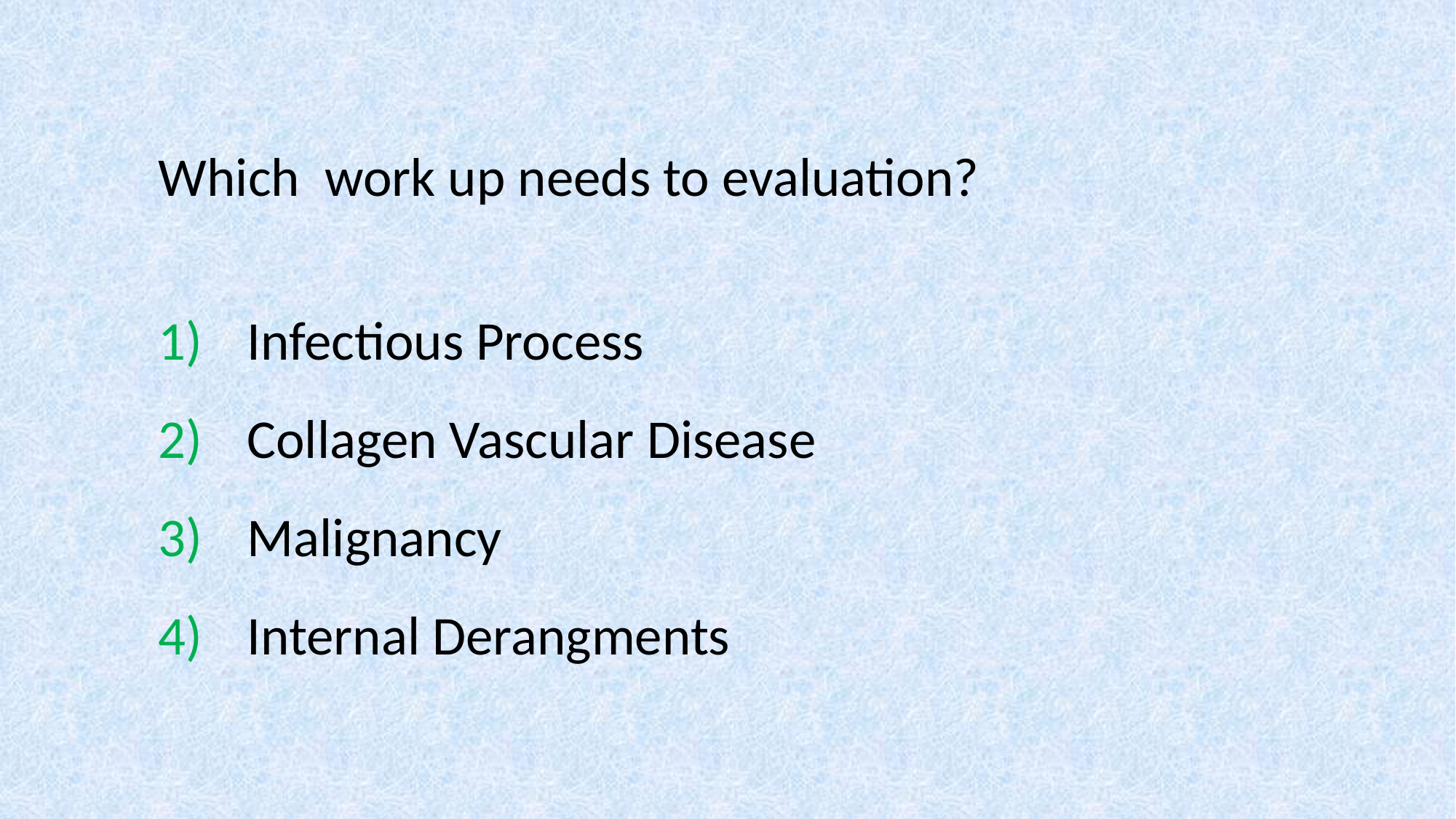

Which  work up needs to evaluation?

Infectious Process
Collagen Vascular Disease
Malignancy
Internal Derangments